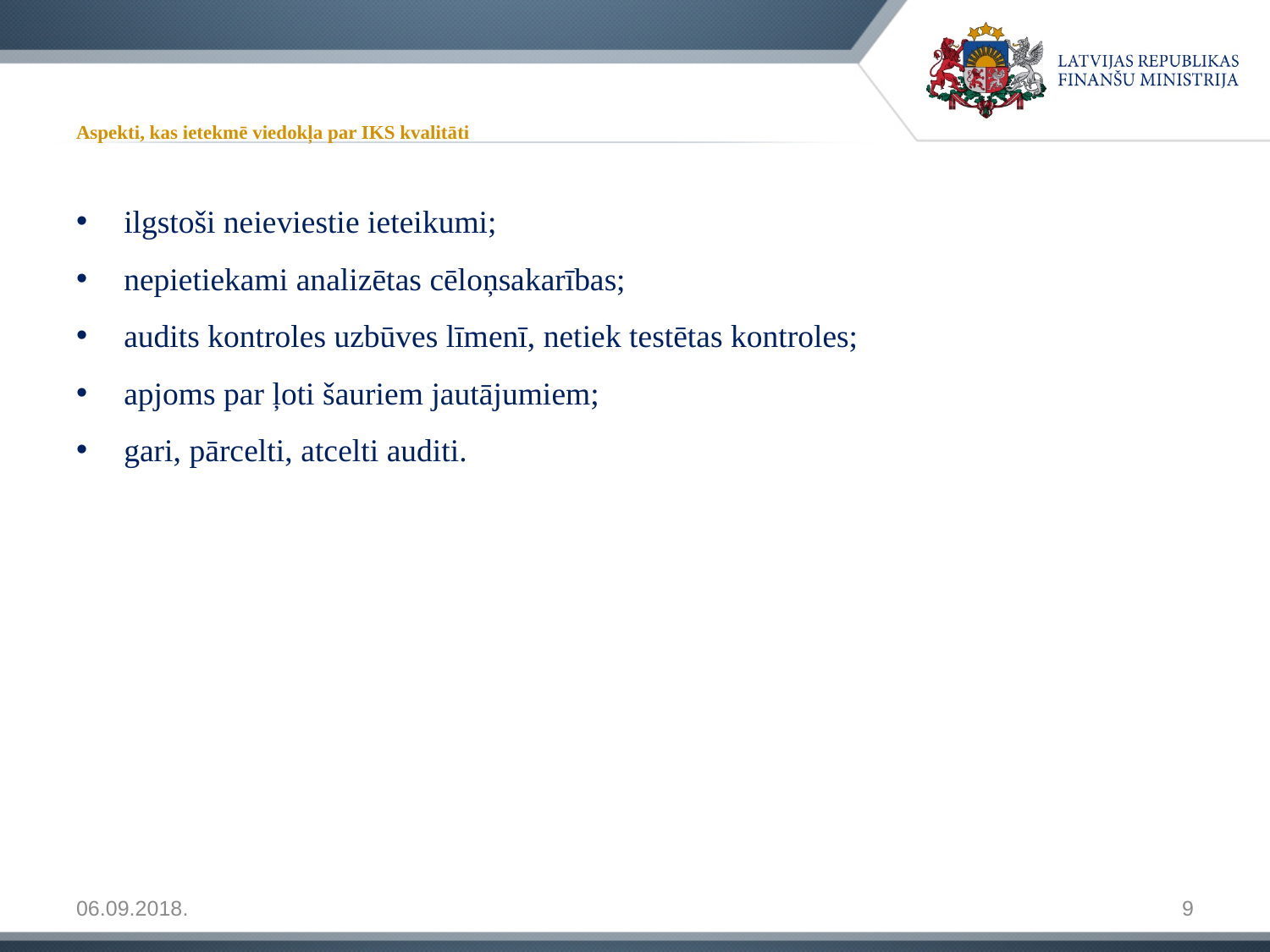

# Aspekti, kas ietekmē viedokļa par IKS kvalitāti
ilgstoši neieviestie ieteikumi;
nepietiekami analizētas cēloņsakarības;
audits kontroles uzbūves līmenī, netiek testētas kontroles;
apjoms par ļoti šauriem jautājumiem;
gari, pārcelti, atcelti auditi.

06.09.2018.
9